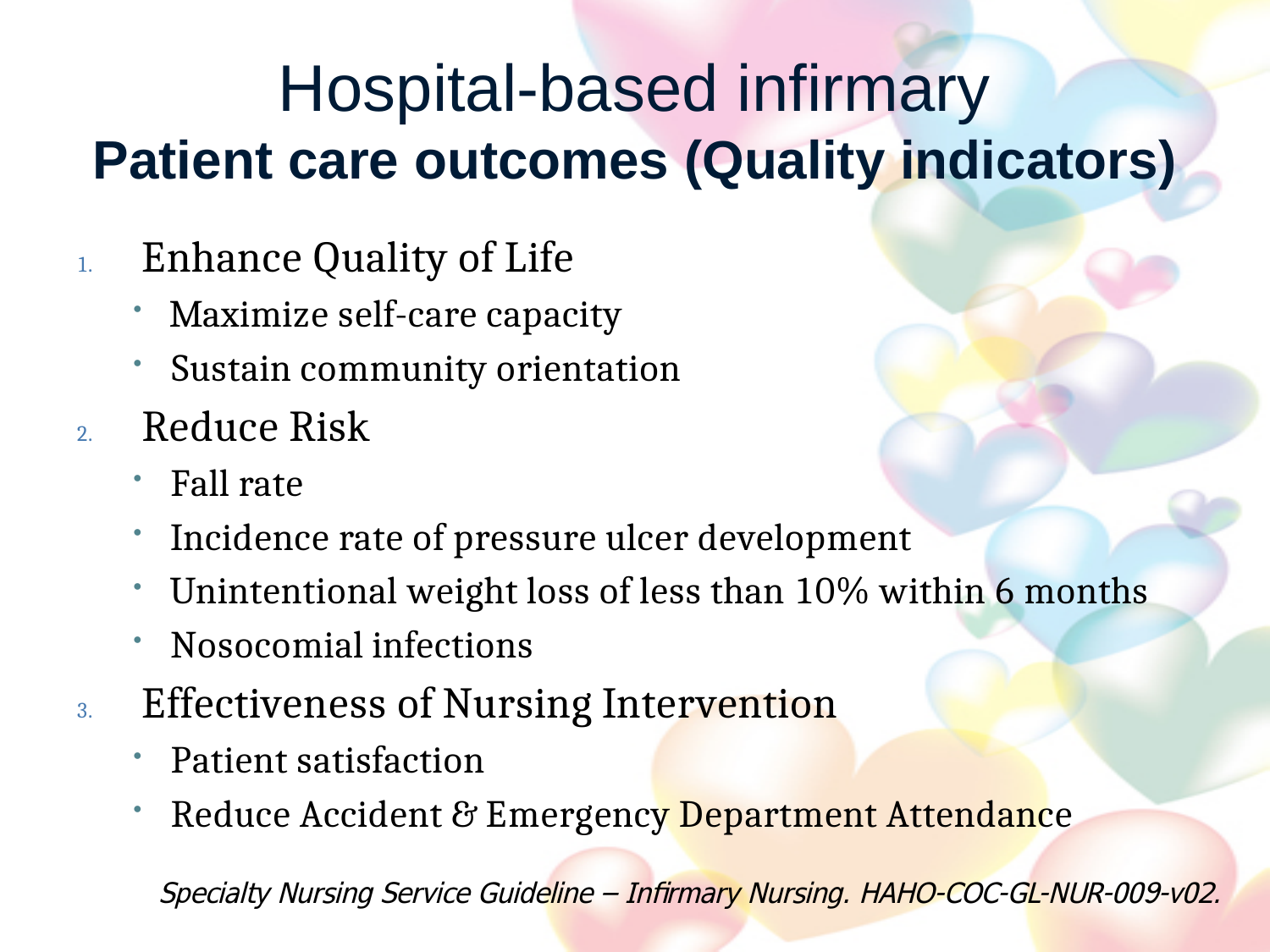

# Hospital-based infirmary Patient care outcomes (Quality indicators)
Enhance Quality of Life
Maximize self-care capacity
Sustain community orientation
Reduce Risk
Fall rate
Incidence rate of pressure ulcer development
Unintentional weight loss of less than 10% within 6 months
Nosocomial infections
Effectiveness of Nursing Intervention
Patient satisfaction
Reduce Accident & Emergency Department Attendance
Specialty Nursing Service Guideline – Infirmary Nursing. HAHO-COC-GL-NUR-009-v02.
5